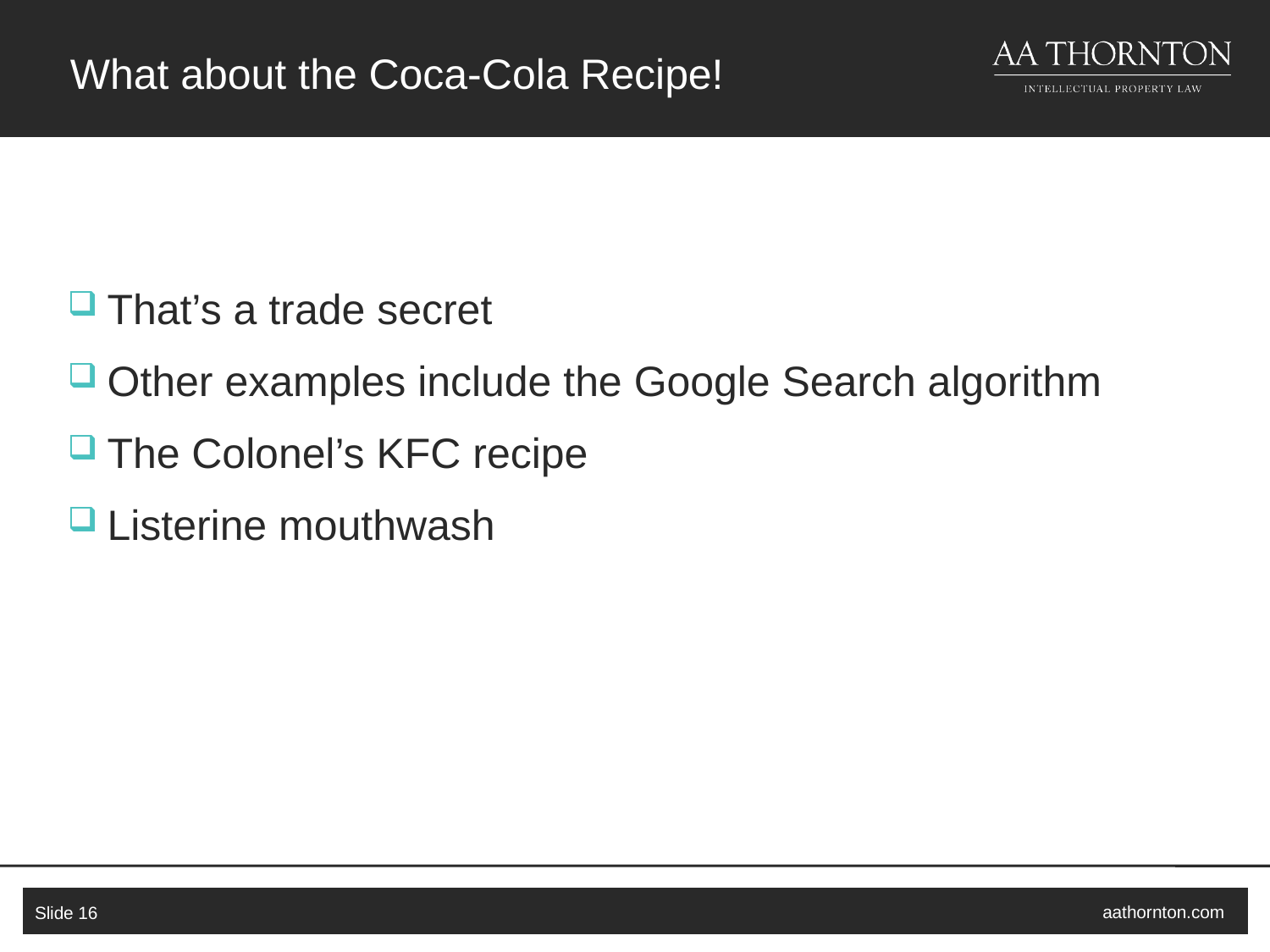

# What about the Coca-Cola Recipe!
That’s a trade secret
Other examples include the Google Search algorithm
The Colonel’s KFC recipe
Listerine mouthwash